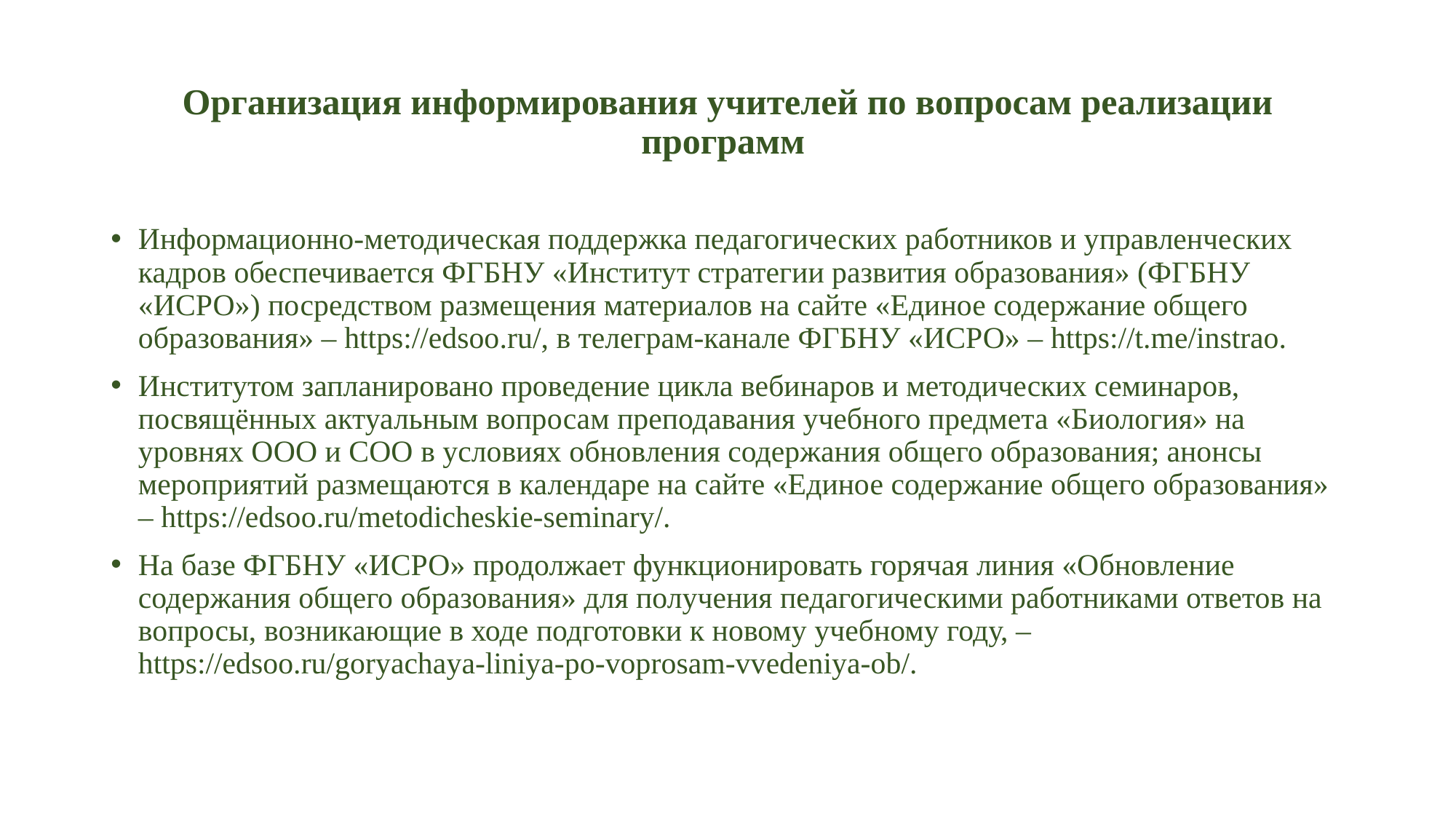

# Организация информирования учителей по вопросам реализации программ
Информационно-методическая поддержка педагогических работников и управленческих кадров обеспечивается ФГБНУ «Институт стратегии развития образования» (ФГБНУ «ИСРО») посредством размещения материалов на сайте «Единое содержание общего образования» – https://edsoo.ru/, в телеграм-канале ФГБНУ «ИСРО» – https://t.me/instrao.
Институтом запланировано проведение цикла вебинаров и методических семинаров, посвящённых актуальным вопросам преподавания учебного предмета «Биология» на уровнях ООО и СОО в условиях обновления содержания общего образования; анонсы мероприятий размещаются в календаре на сайте «Единое содержание общего образования» – https://edsoo.ru/metodicheskie-seminary/.
На базе ФГБНУ «ИСРО» продолжает функционировать горячая линия «Обновление содержания общего образования» для получения педагогическими работниками ответов на вопросы, возникающие в ходе подготовки к новому учебному году, – https://edsoo.ru/goryachaya-liniya-po-voprosam-vvedeniya-ob/.